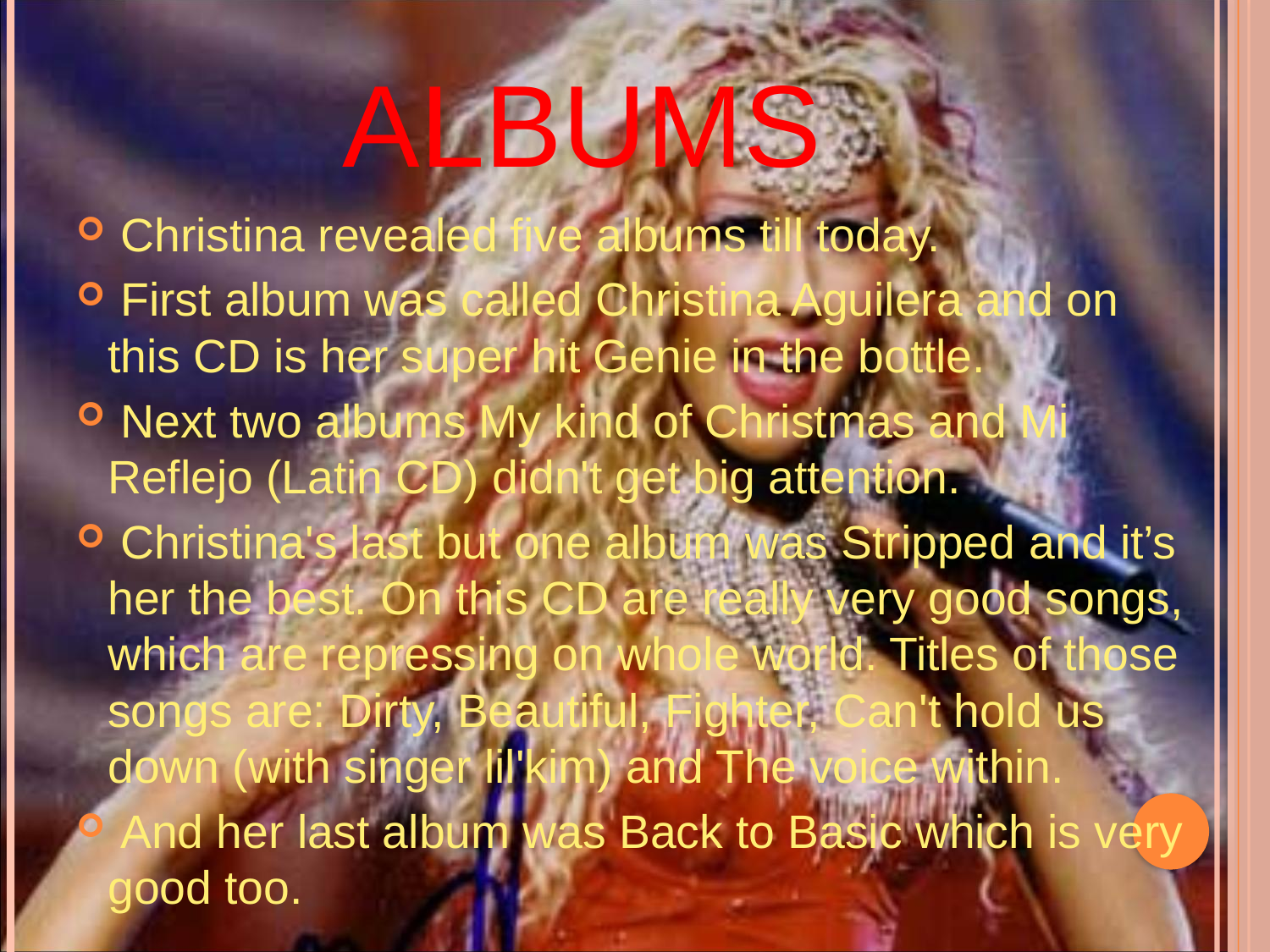

# ALBUMS
 Christina revealed five albums till today.
 First album was called Christina Aguilera and on this CD is her super hit Genie in the bottle.
 Next two albums My kind of Christmas and Mi Reflejo (Latin CD) didn't get big attention.
 Christina's last but one album was Stripped and it’s her the best. On this CD are really very good songs, which are repressing on whole world. Titles of those songs are: Dirty, Beautiful, Fighter, Can't hold us down (with singer lil'kim) and The voice within.
 And her last album was Back to Basic which is very good too.